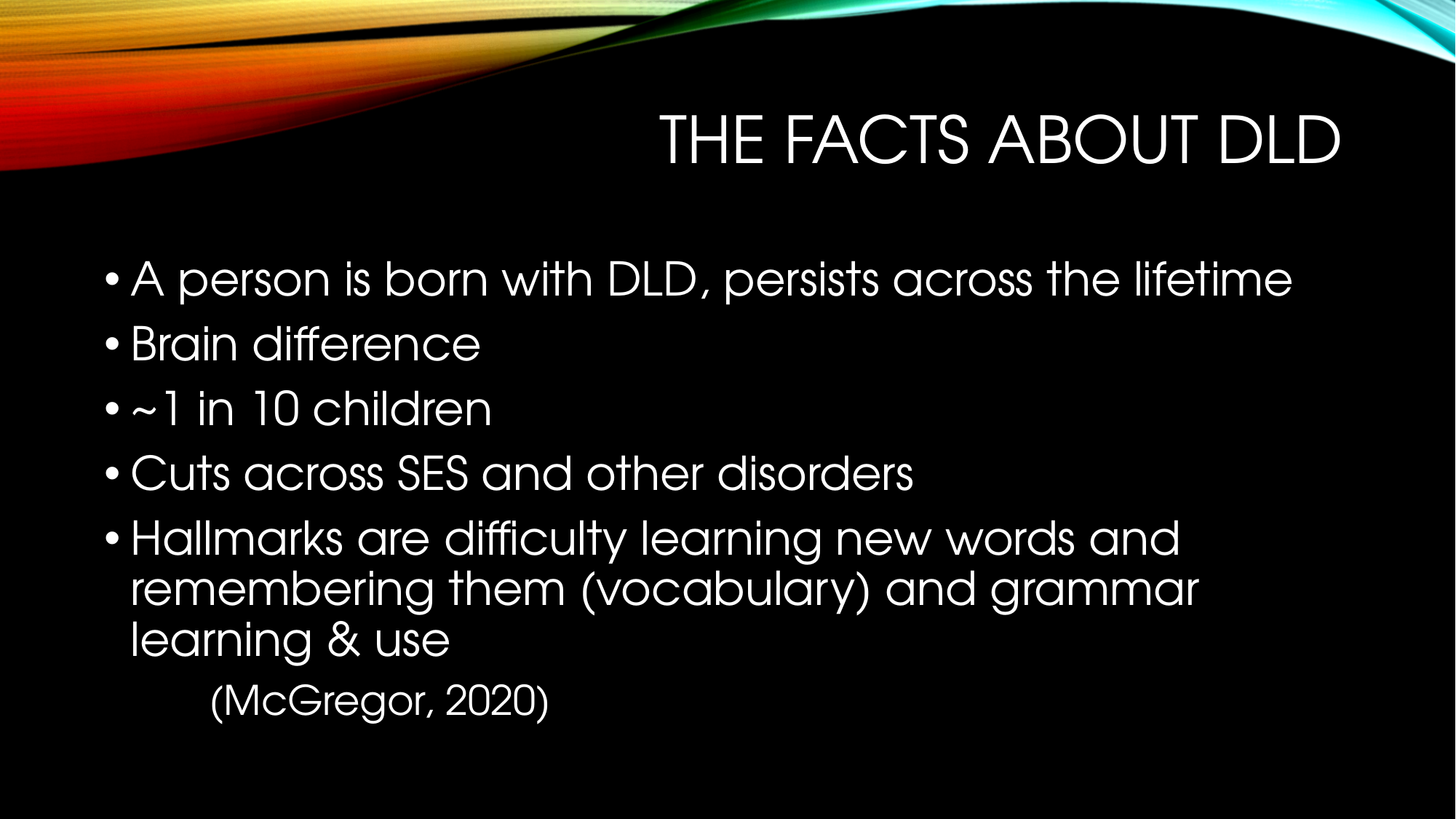

# The Facts about DLD
A person is born with DLD, persists across the lifetime
Brain difference
~1 in 10 children
Cuts across SES and other disorders
Hallmarks are difficulty learning new words and remembering them (vocabulary) and grammar learning & use
	(McGregor, 2020)